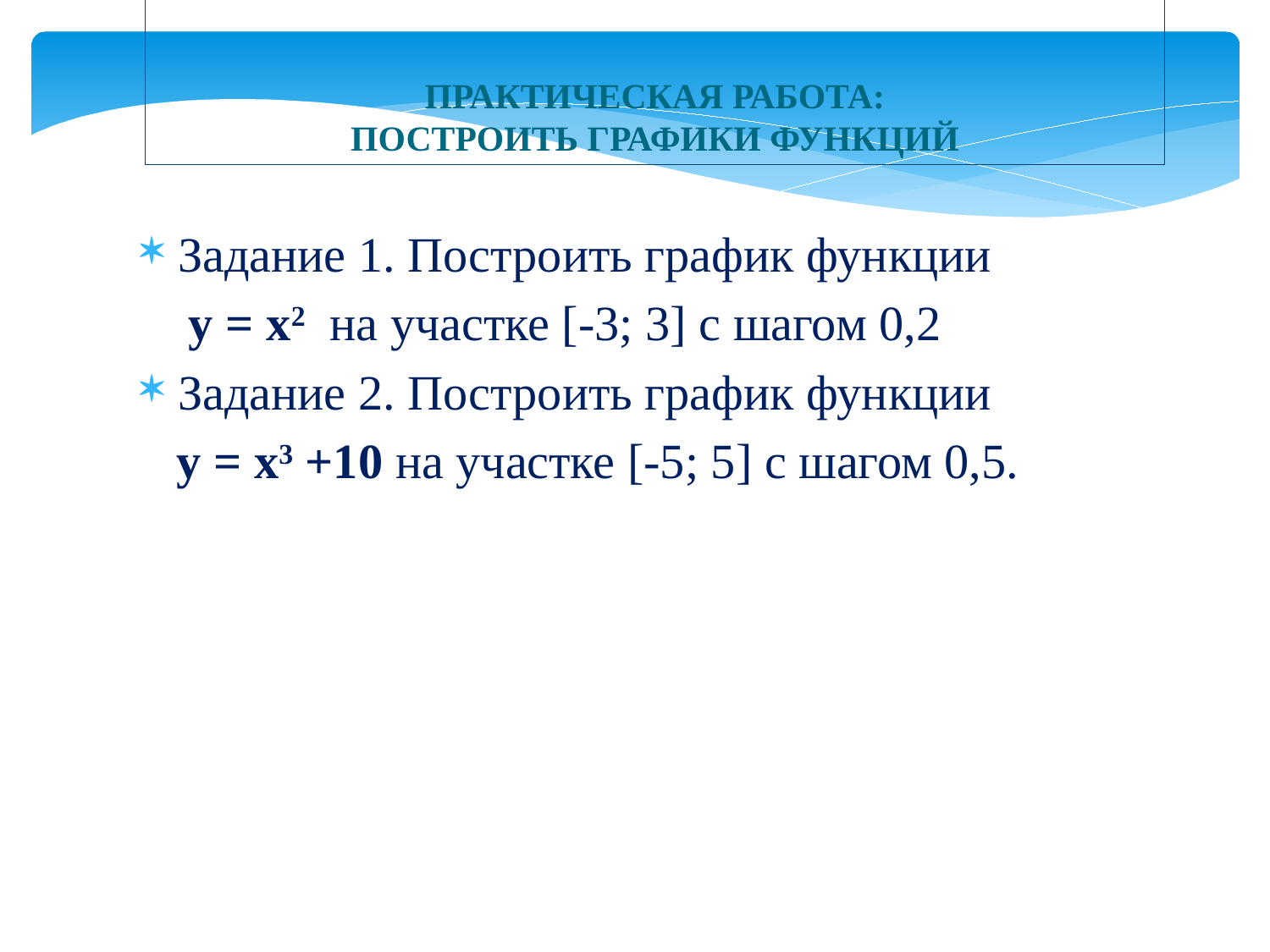

ПРАКТИЧЕСКАЯ РАБОТА:
ПОСТРОИТЬ ГРАФИКИ ФУНКЦИЙ
Задание 1. Построить график функции
    у = х2  на участке [-3; 3] с шагом 0,2
Задание 2. Построить график функции
   у = х3 +10 на участке [-5; 5] с шагом 0,5.